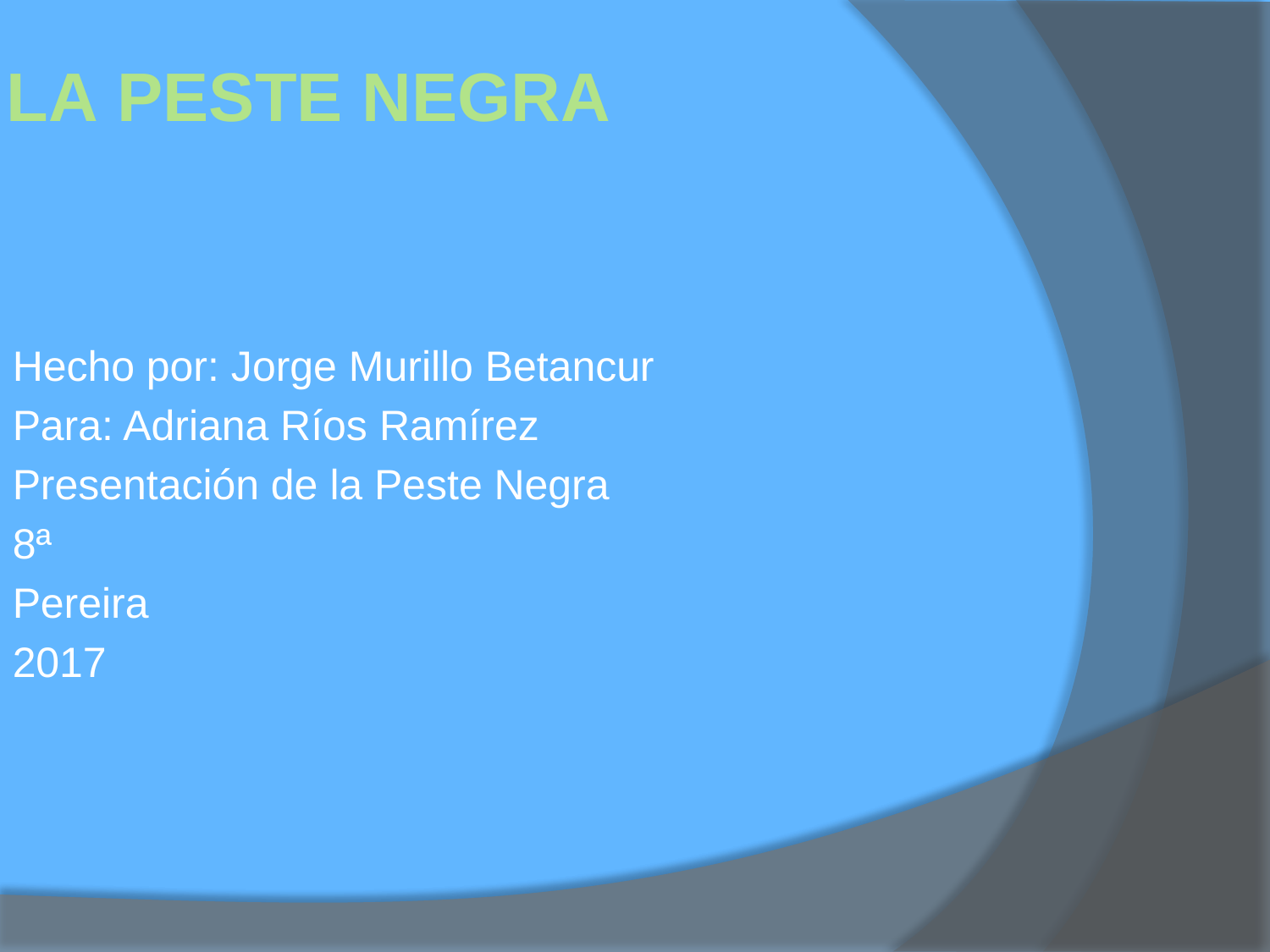

# La Peste Negra

Hecho por: Jorge Murillo Betancur
Para: Adriana Ríos Ramírez
Presentación de la Peste Negra
8ª
Pereira
2017